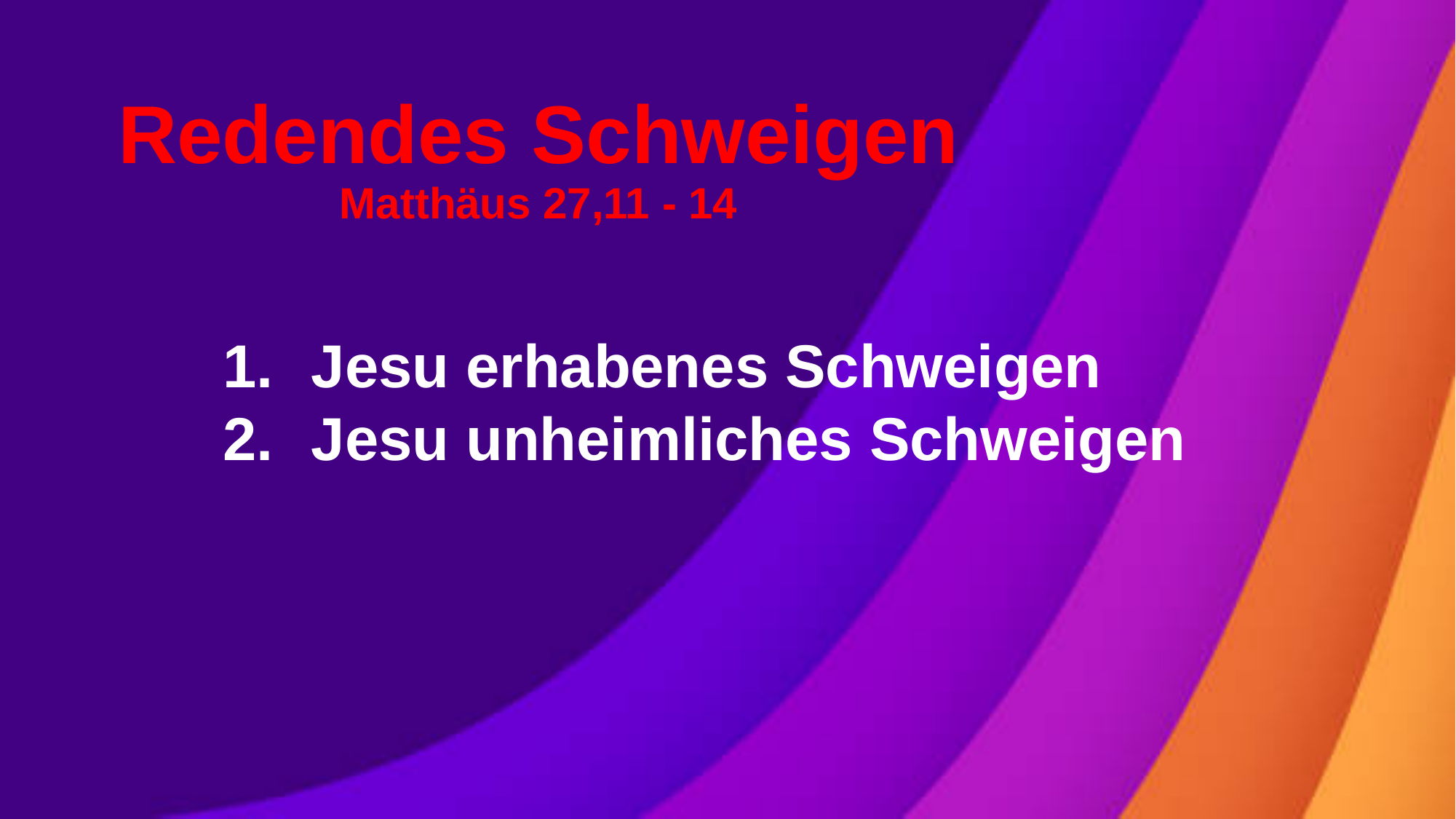

# Redendes Schweigen Matthäus 27,11 - 14
Jesu erhabenes Schweigen
Jesu unheimliches Schweigen